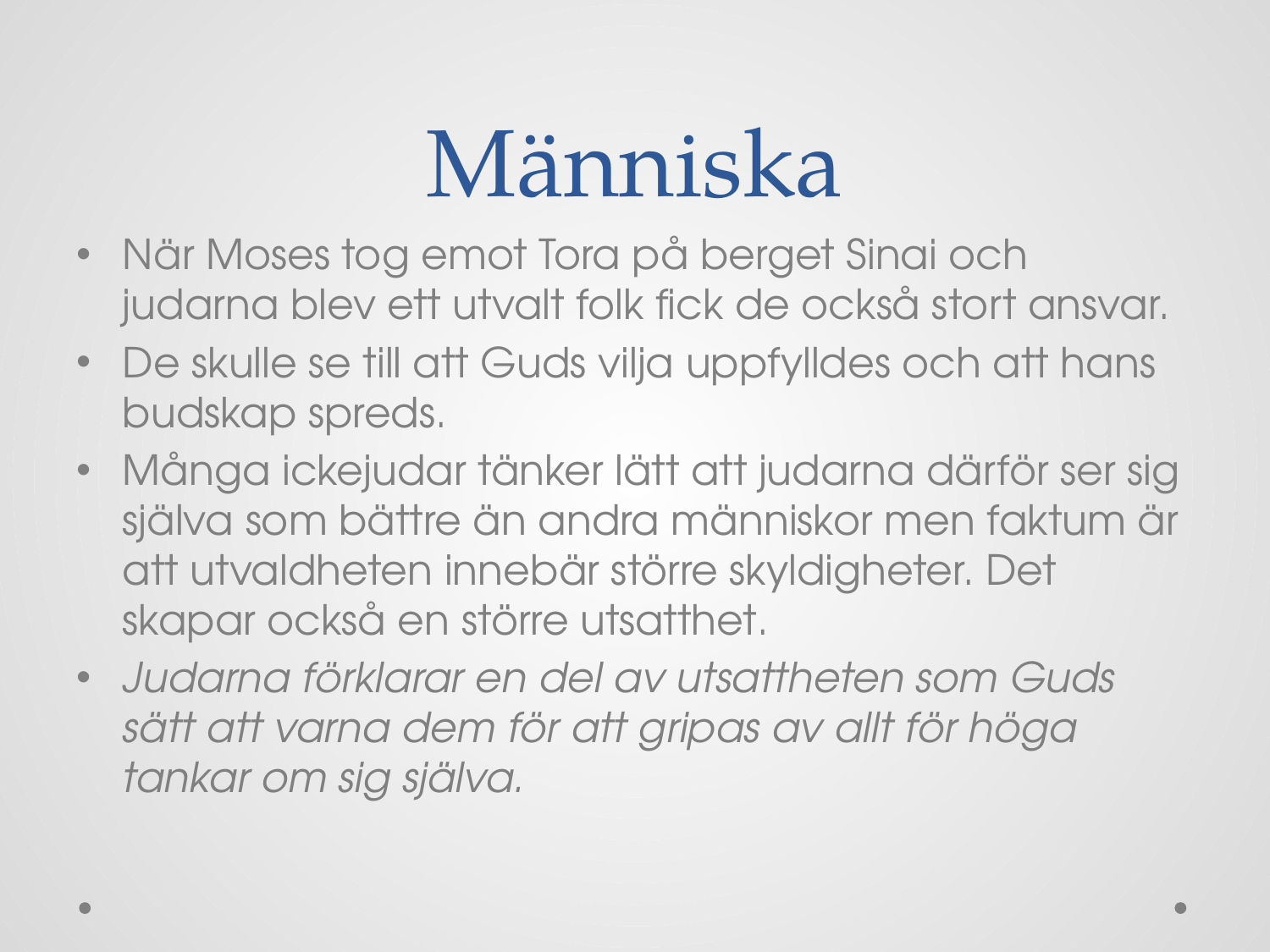

# Människa
När Moses tog emot Tora på berget Sinai och judarna blev ett utvalt folk fick de också stort ansvar.
De skulle se till att Guds vilja uppfylldes och att hans budskap spreds.
Många ickejudar tänker lätt att judarna därför ser sig själva som bättre än andra människor men faktum är att utvaldheten innebär större skyldigheter. Det skapar också en större utsatthet.
Judarna förklarar en del av utsattheten som Guds sätt att varna dem för att gripas av allt för höga tankar om sig själva.